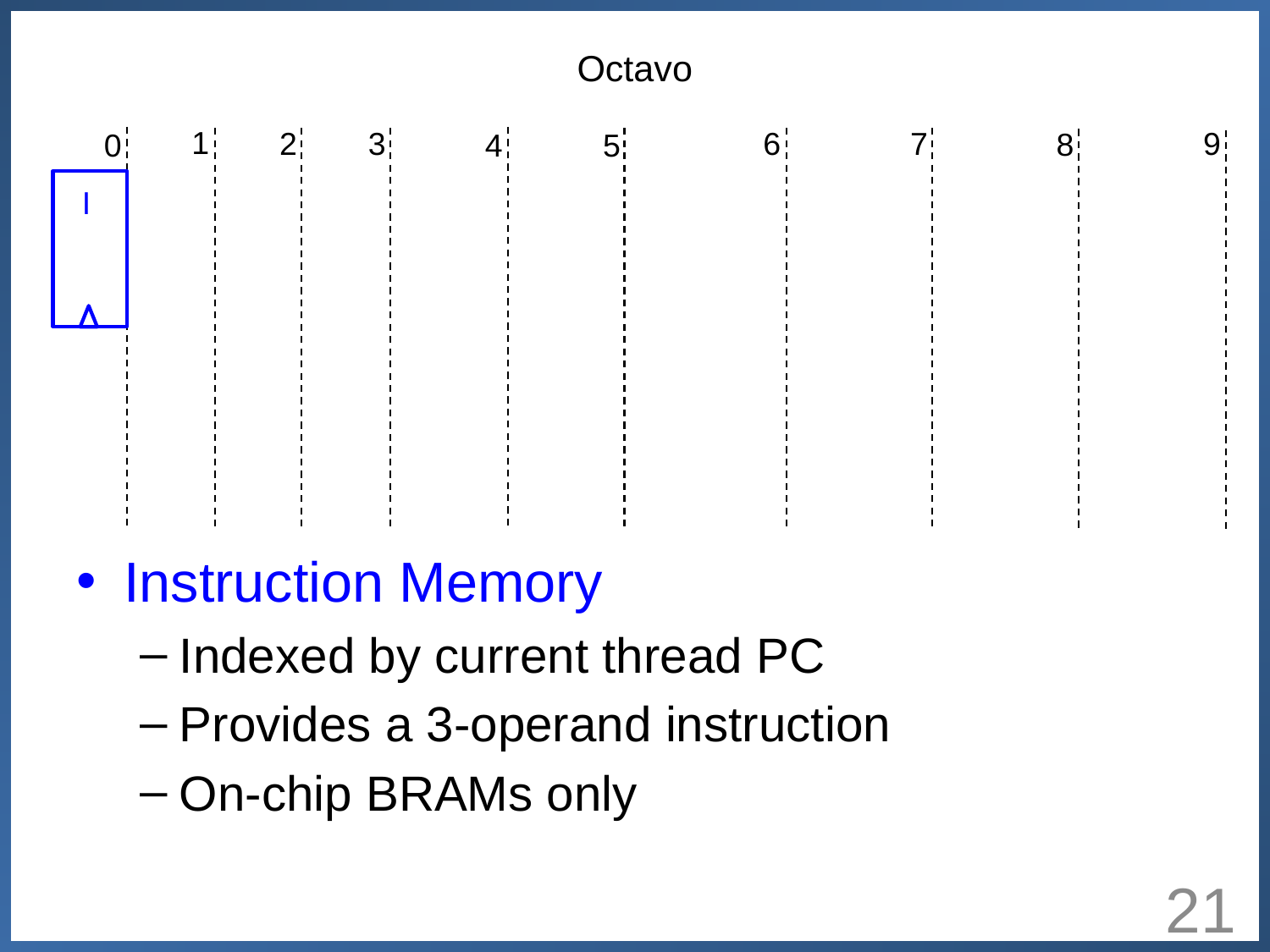

# Octavo
1
2
3
6
7
9
8
5
0
4

I
Instruction Memory
Indexed by current thread PC
Provides a 3-operand instruction
On-chip BRAMs only
21